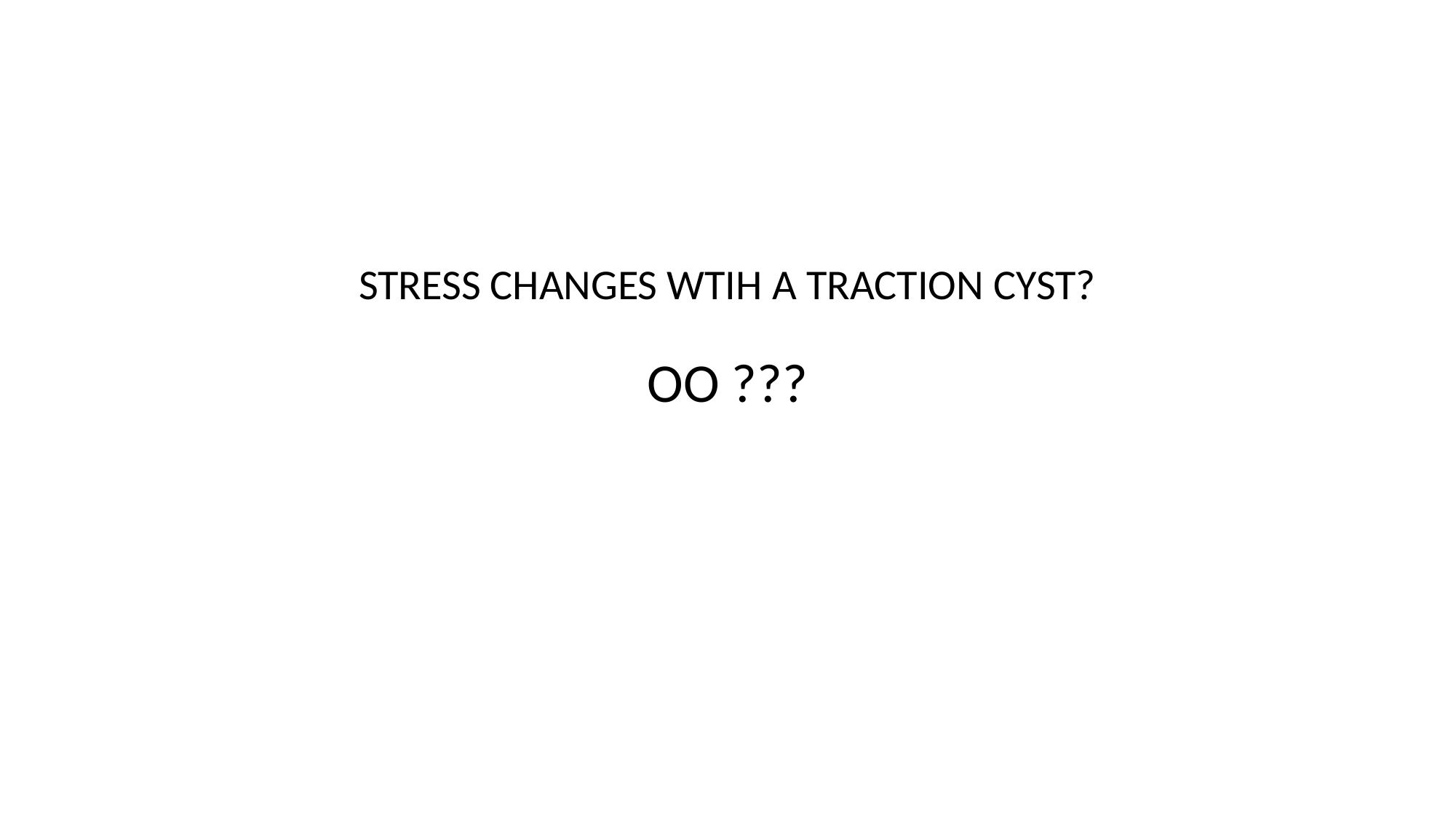

# STRESS CHANGES WTIH A TRACTION CYST? OO ???